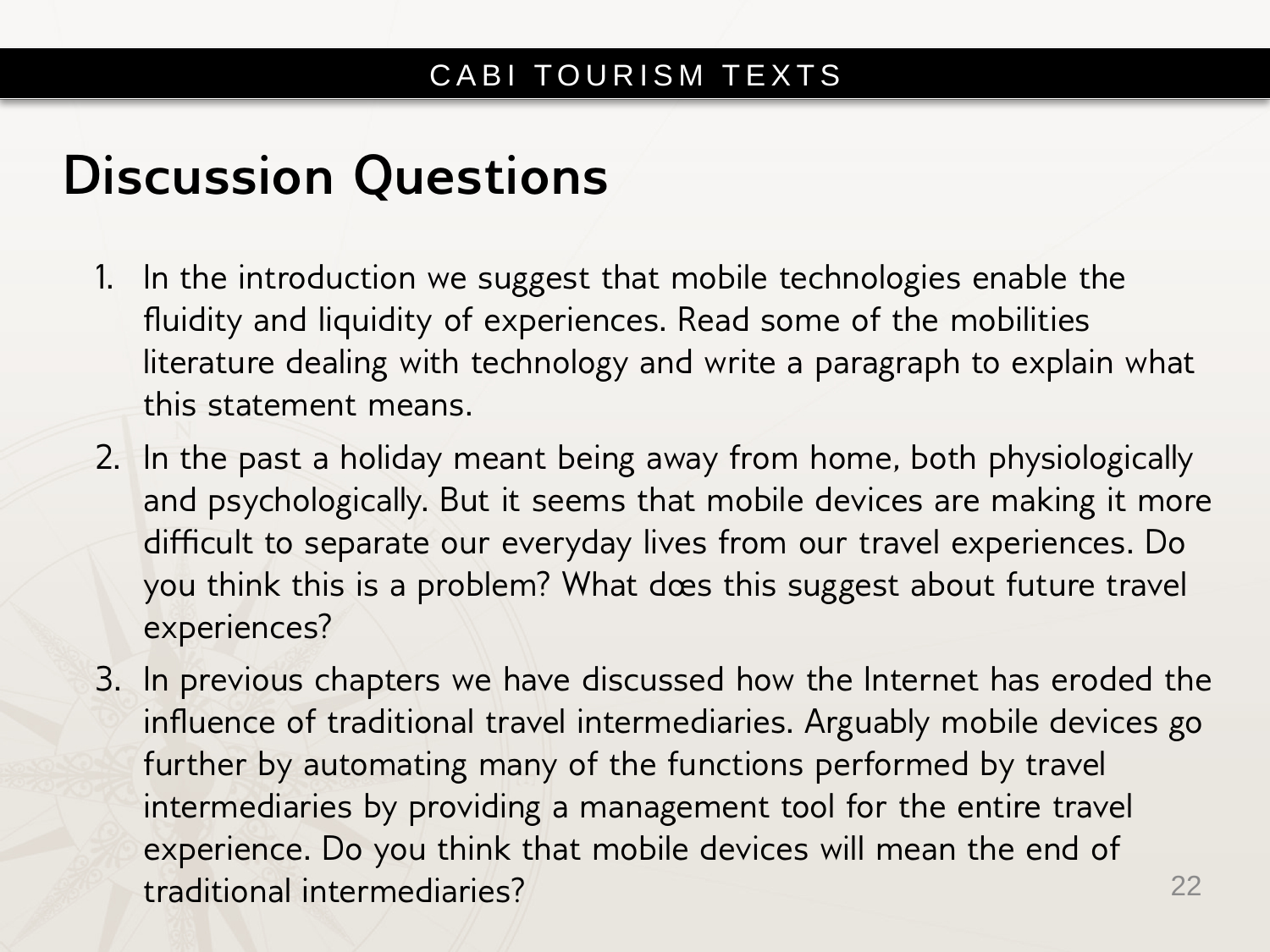

# Discussion Questions
In the introduction we suggest that mobile technologies enable the fluidity and liquidity of experiences. Read some of the mobilities literature dealing with technology and write a paragraph to explain what this statement means.
In the past a holiday meant being away from home, both physiologically and psychologically. But it seems that mobile devices are making it more difficult to separate our everyday lives from our travel experiences. Do you think this is a problem? What does this suggest about future travel experiences?
In previous chapters we have discussed how the Internet has eroded the influence of traditional travel intermediaries. Arguably mobile devices go further by automating many of the functions performed by travel intermediaries by providing a management tool for the entire travel experience. Do you think that mobile devices will mean the end of traditional intermediaries?
22